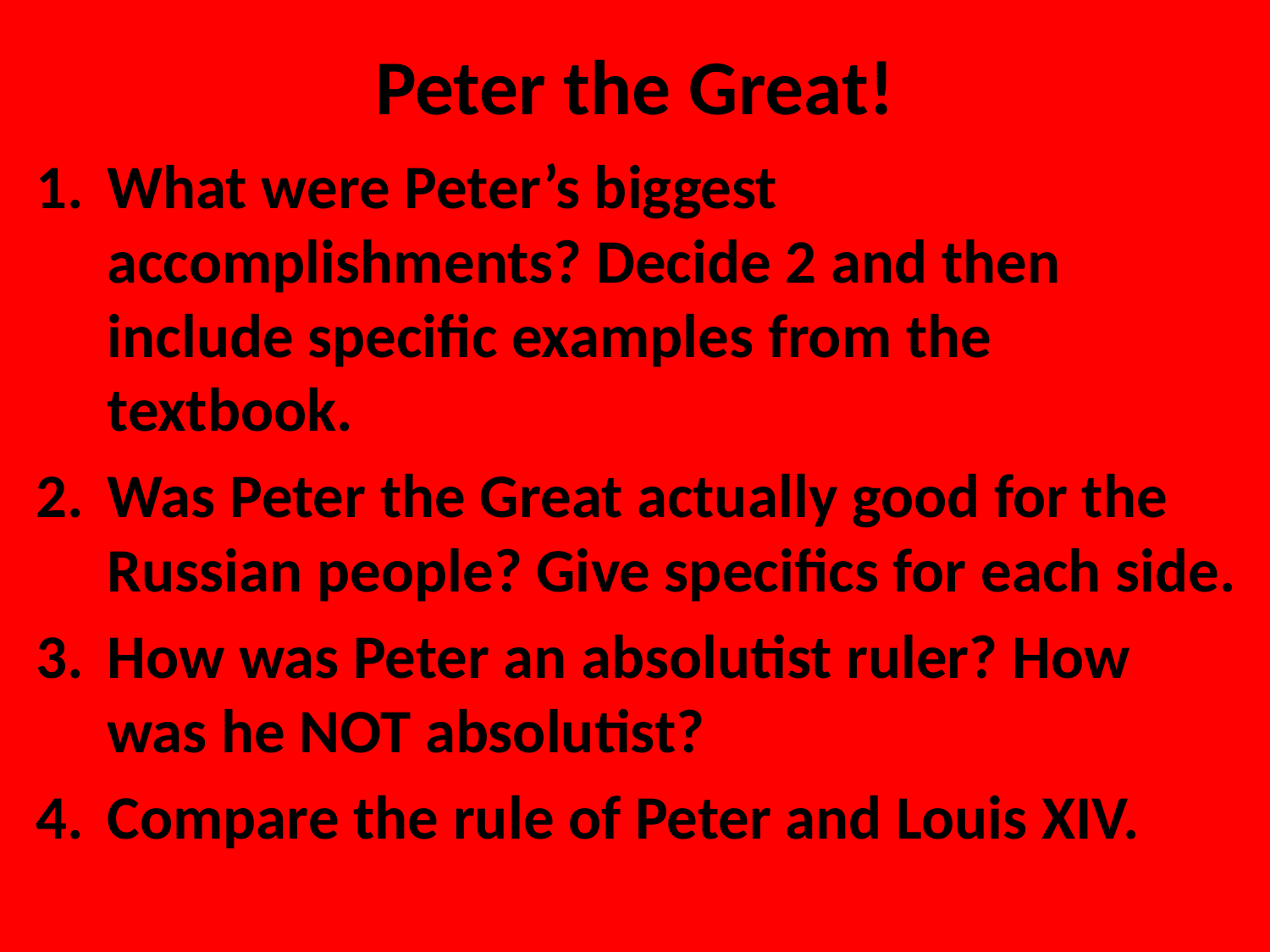

# Peter the Great!
What were Peter’s biggest accomplishments? Decide 2 and then include specific examples from the textbook.
Was Peter the Great actually good for the Russian people? Give specifics for each side.
How was Peter an absolutist ruler? How was he NOT absolutist?
Compare the rule of Peter and Louis XIV.